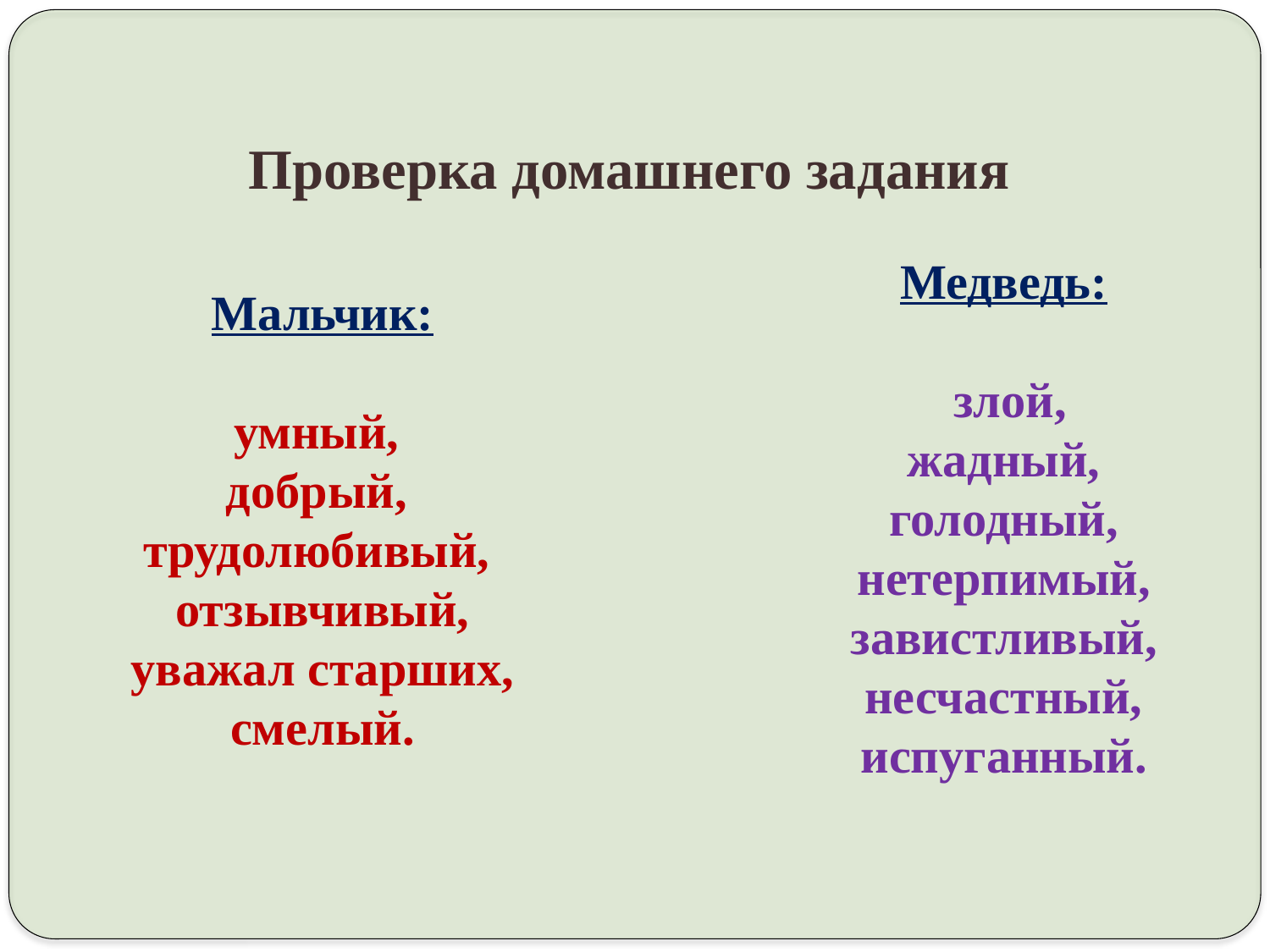

Проверка домашнего задания
Медведь:

 злой,
жадный,
голодный,
нетерпимый,
завистливый,
несчастный,
испуганный.
Мальчик:

умный,
добрый,
трудолюбивый,
отзывчивый,
уважал старших,
смелый.